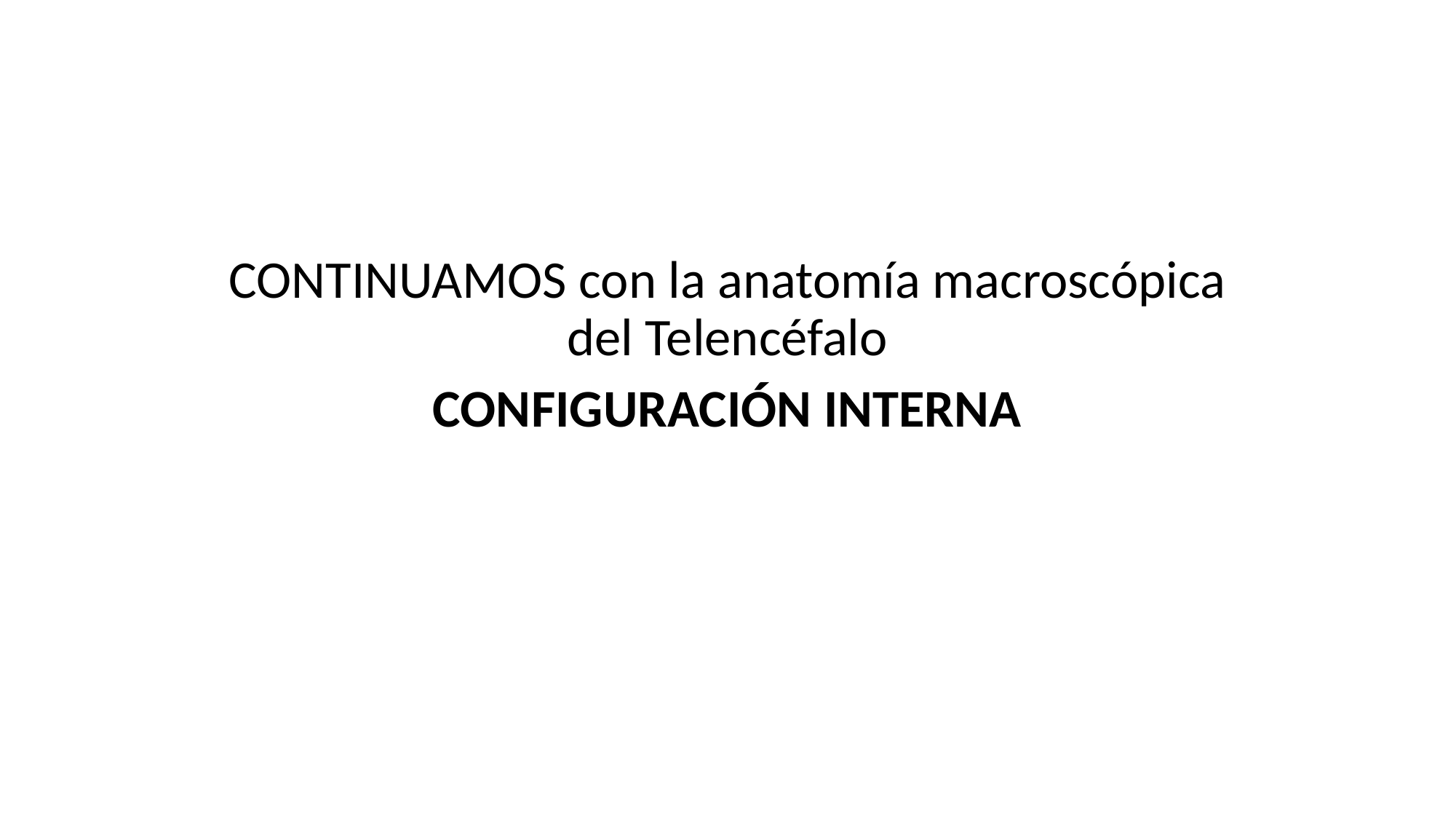

CONTINUAMOS con la anatomía macroscópica del Telencéfalo
 CONFIGURACIÓN INTERNA